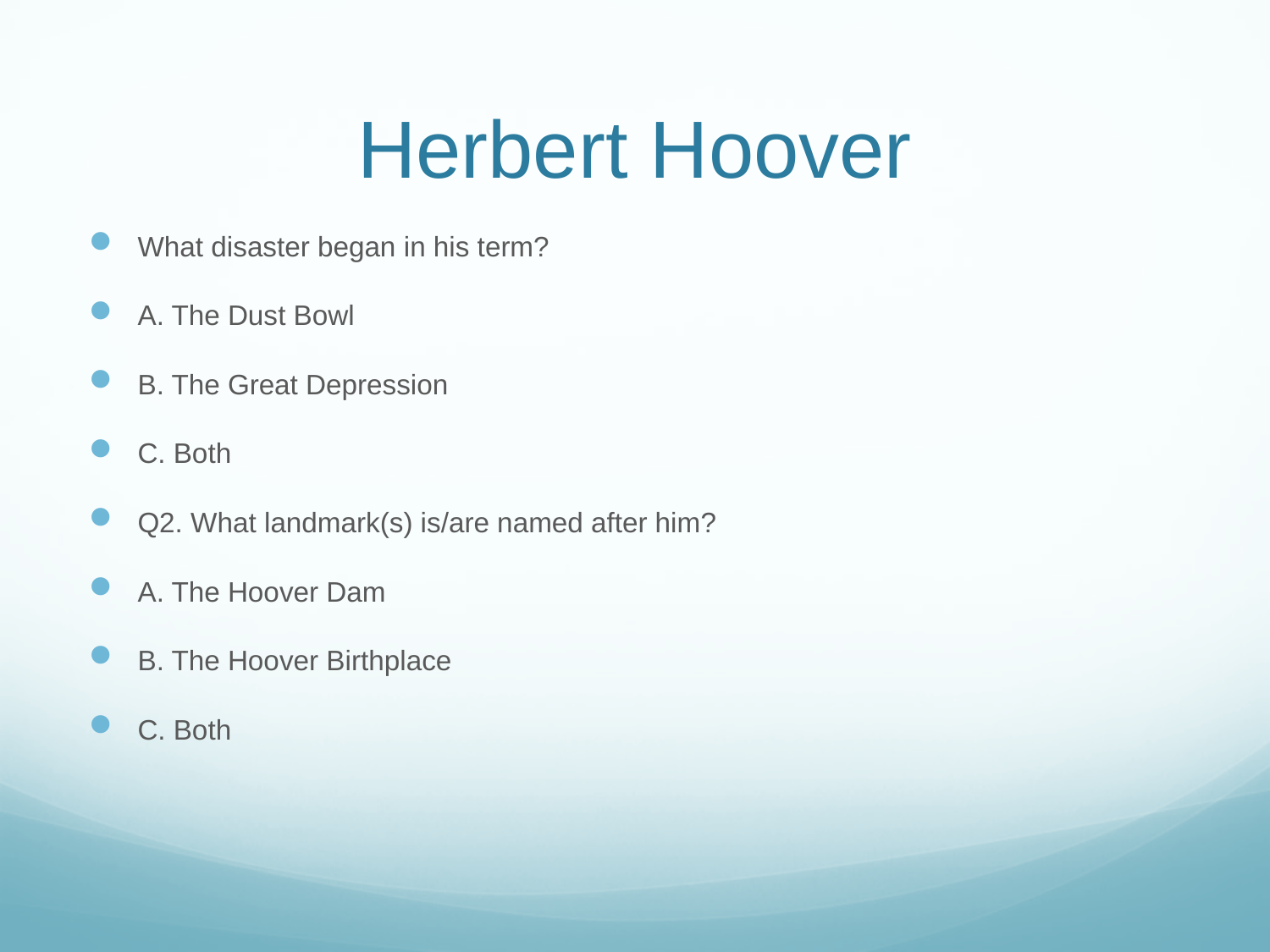

# Herbert Hoover
What disaster began in his term?
A. The Dust Bowl
B. The Great Depression
C. Both
Q2. What landmark(s) is/are named after him?
A. The Hoover Dam
B. The Hoover Birthplace
C. Both